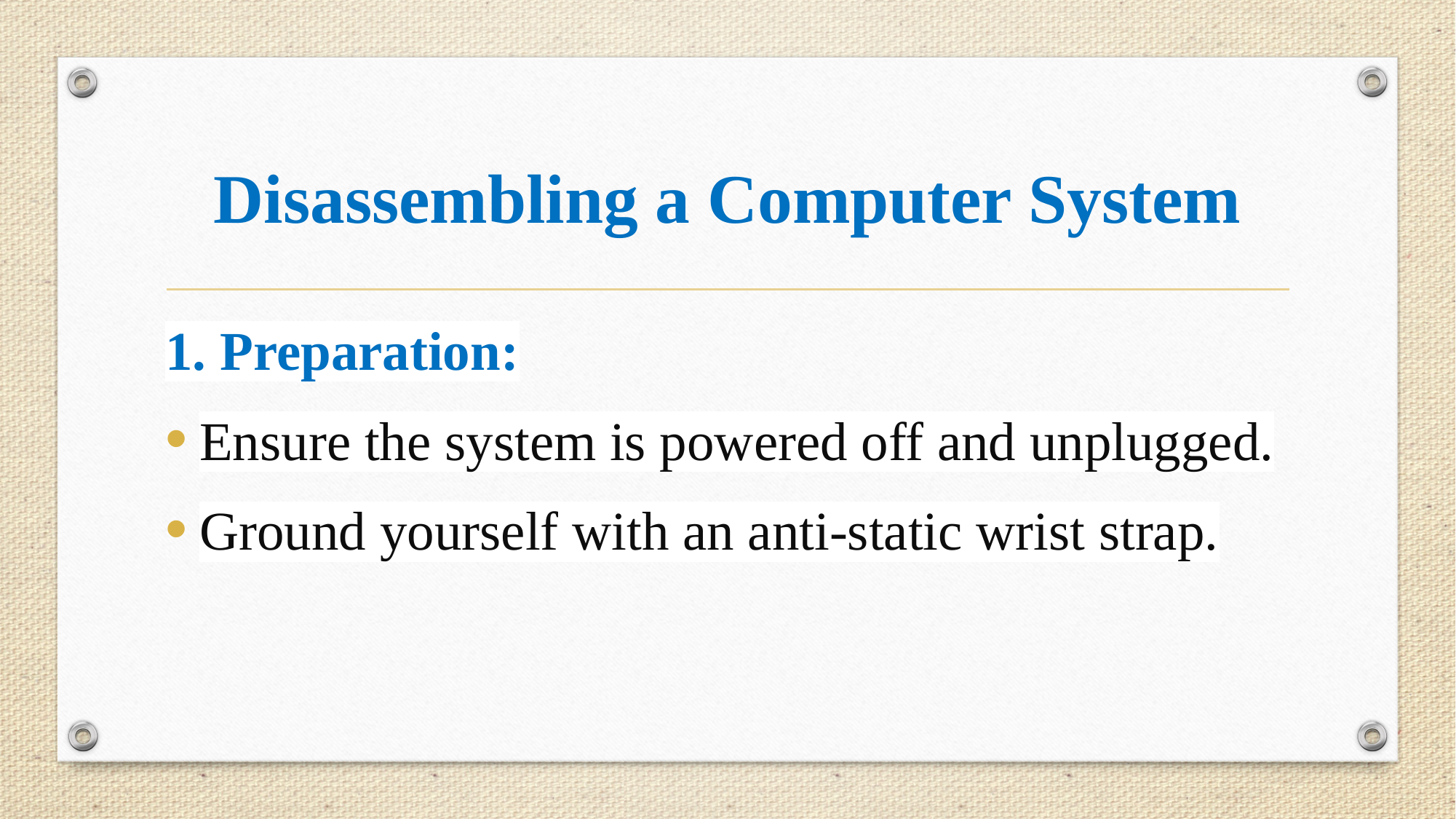

# Disassembling a Computer System
1. Preparation:
Ensure the system is powered off and unplugged.
Ground yourself with an anti-static wrist strap.